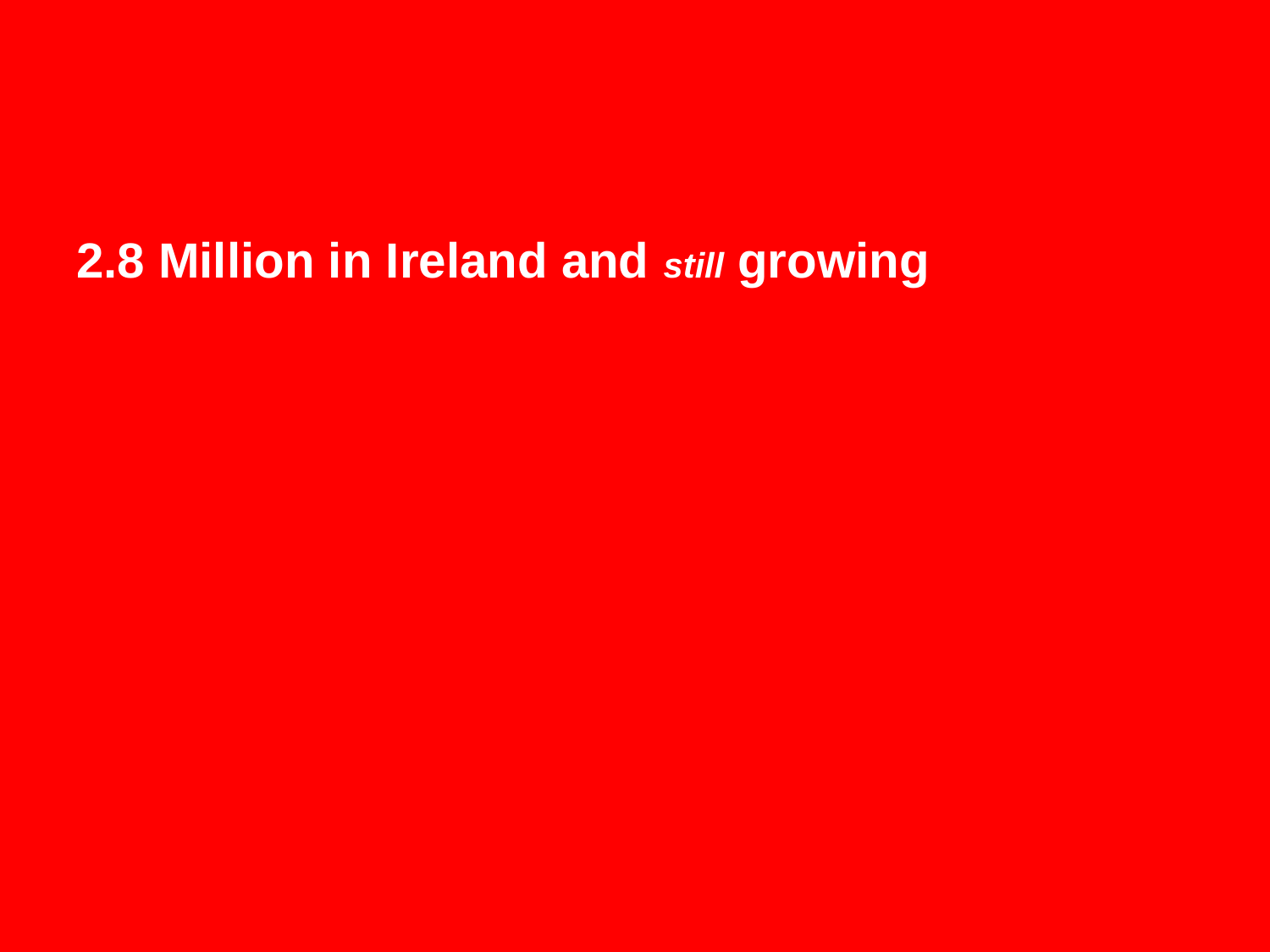

2.8 Million in Ireland and still growing